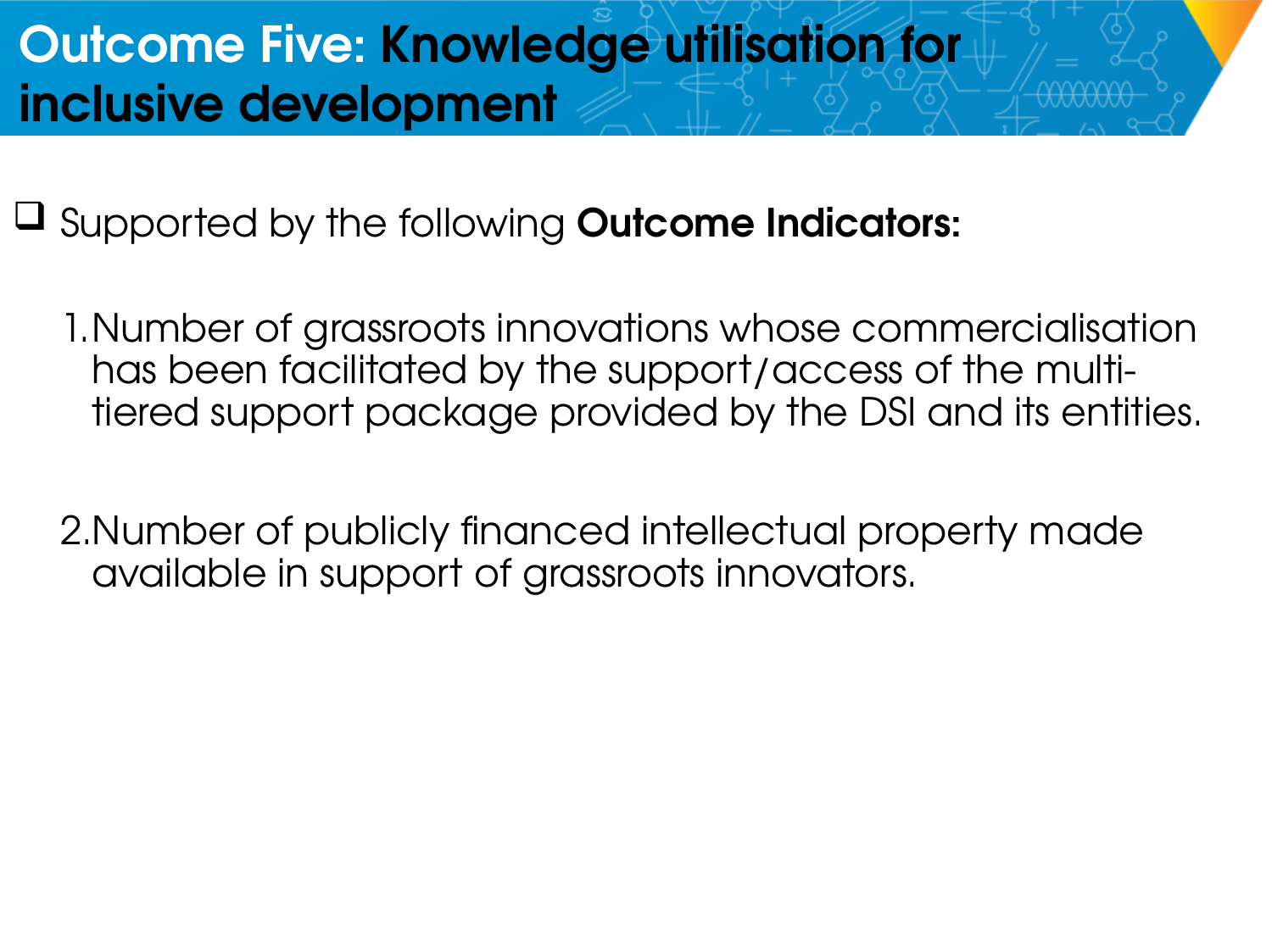

# Outcome Five: Knowledge utilisation for inclusive development

Supported by the following Outcome Indicators:

Number of grassroots innovations whose commercialisation has been facilitated by the support/access of the multi-tiered support package provided by the DSI and its entities.

Number of publicly financed intellectual property made available in support of grassroots innovators.